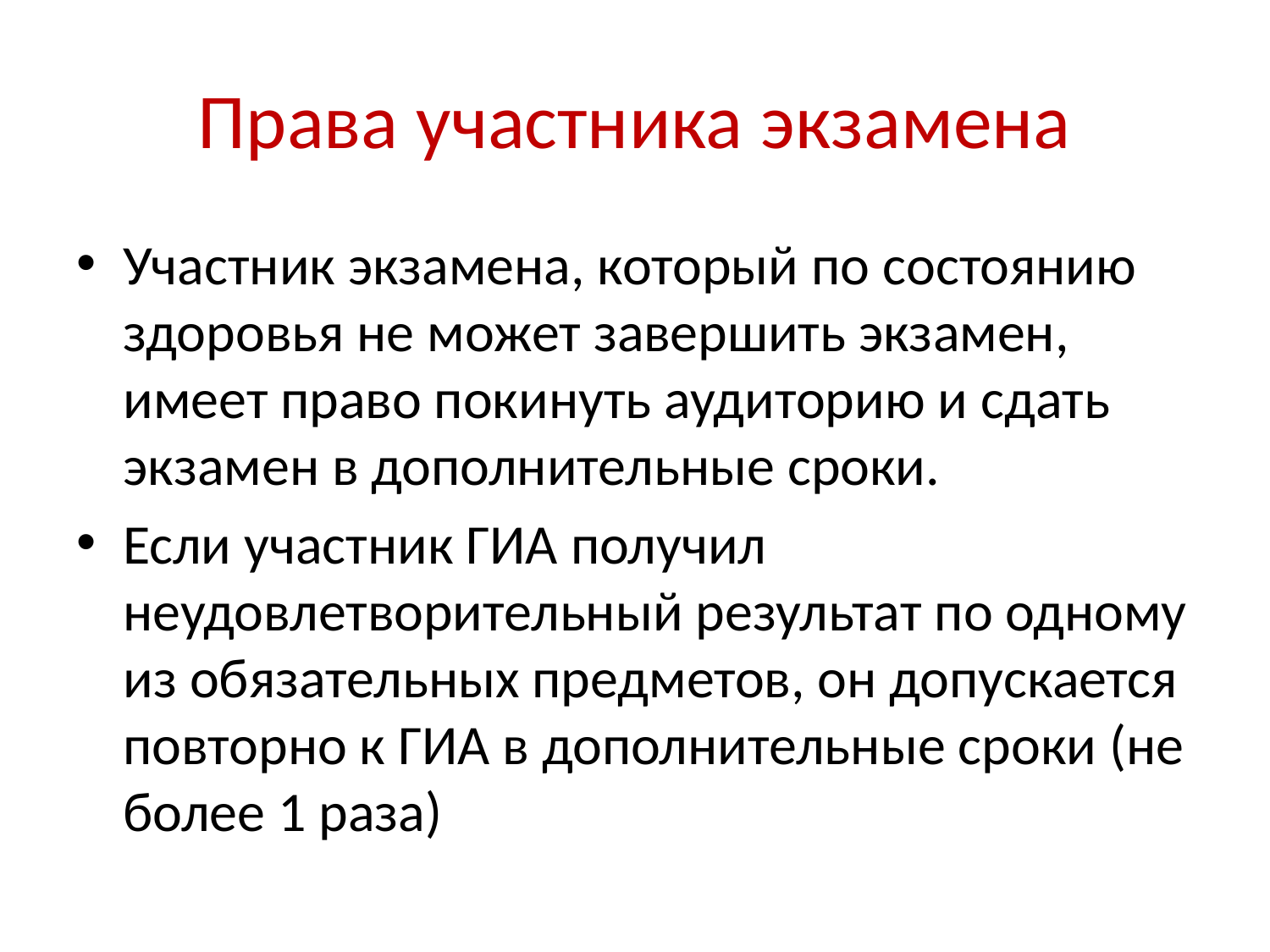

# Права участника экзамена
Участник экзамена, который по состоянию здоровья не может завершить экзамен, имеет право покинуть аудиторию и сдать экзамен в дополнительные сроки.
Если участник ГИА получил неудовлетворительный результат по одному из обязательных предметов, он допускается повторно к ГИА в дополнительные сроки (не более 1 раза)